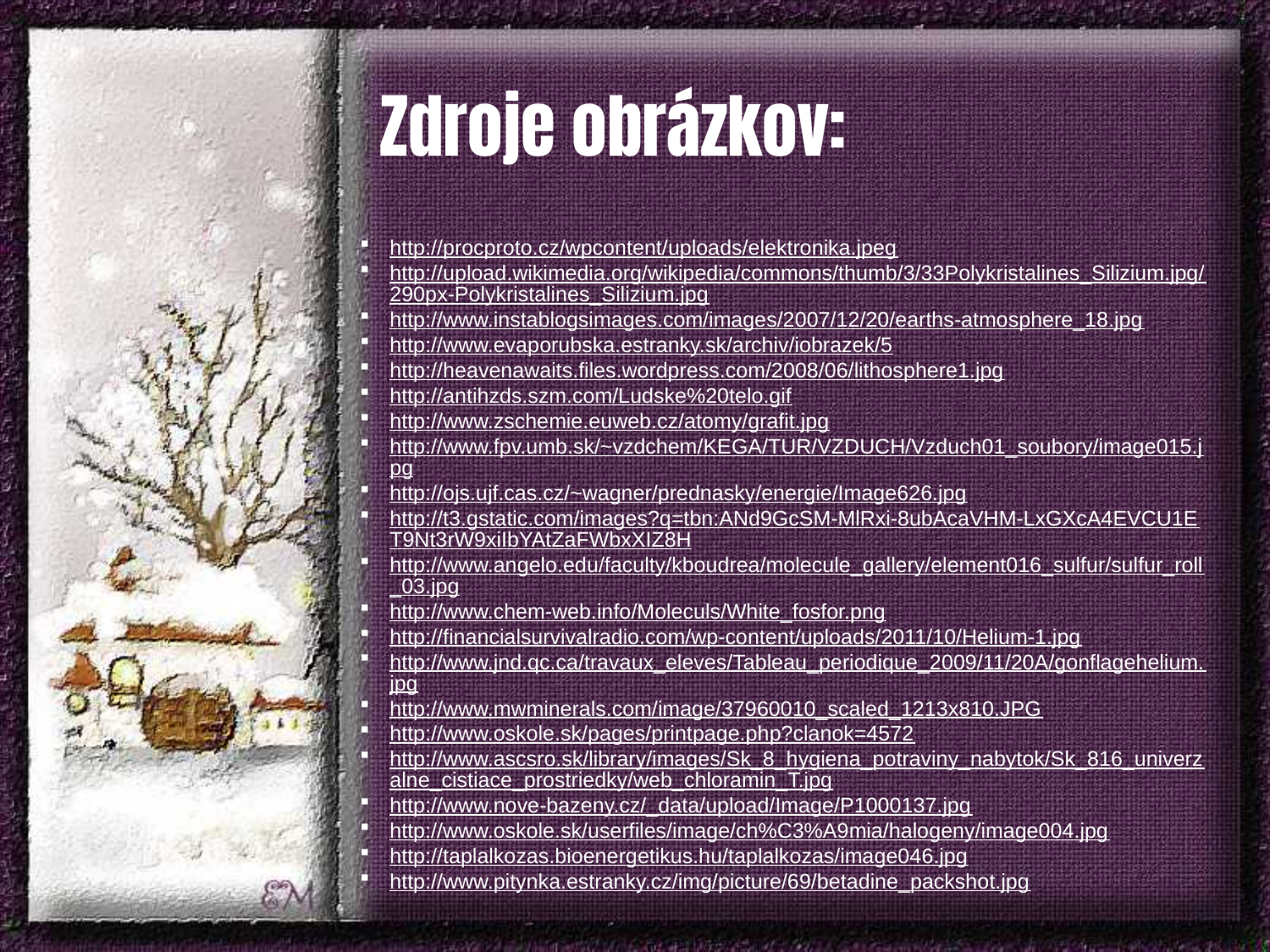

Zdroje obrázkov:
http://procproto.cz/wpcontent/uploads/elektronika.jpeg
http://upload.wikimedia.org/wikipedia/commons/thumb/3/33Polykristalines_Silizium.jpg/290px-Polykristalines_Silizium.jpg
http://www.instablogsimages.com/images/2007/12/20/earths-atmosphere_18.jpg
http://www.evaporubska.estranky.sk/archiv/iobrazek/5
http://heavenawaits.files.wordpress.com/2008/06/lithosphere1.jpg
http://antihzds.szm.com/Ludske%20telo.gif
http://www.zschemie.euweb.cz/atomy/grafit.jpg
http://www.fpv.umb.sk/~vzdchem/KEGA/TUR/VZDUCH/Vzduch01_soubory/image015.jpg
http://ojs.ujf.cas.cz/~wagner/prednasky/energie/Image626.jpg
http://t3.gstatic.com/images?q=tbn:ANd9GcSM-MlRxi-8ubAcaVHM-LxGXcA4EVCU1ET9Nt3rW9xiIbYAtZaFWbxXIZ8H
http://www.angelo.edu/faculty/kboudrea/molecule_gallery/element016_sulfur/sulfur_roll_03.jpg
http://www.chem-web.info/Moleculs/White_fosfor.png
http://financialsurvivalradio.com/wp-content/uploads/2011/10/Helium-1.jpg
http://www.jnd.qc.ca/travaux_eleves/Tableau_periodique_2009/11/20A/gonflagehelium.jpg
http://www.mwminerals.com/image/37960010_scaled_1213x810.JPG
http://www.oskole.sk/pages/printpage.php?clanok=4572
http://www.ascsro.sk/library/images/Sk_8_hygiena_potraviny_nabytok/Sk_816_univerzalne_cistiace_prostriedky/web_chloramin_T.jpg
http://www.nove-bazeny.cz/_data/upload/Image/P1000137.jpg
http://www.oskole.sk/userfiles/image/ch%C3%A9mia/halogeny/image004.jpg
http://taplalkozas.bioenergetikus.hu/taplalkozas/image046.jpg
http://www.pitynka.estranky.cz/img/picture/69/betadine_packshot.jpg